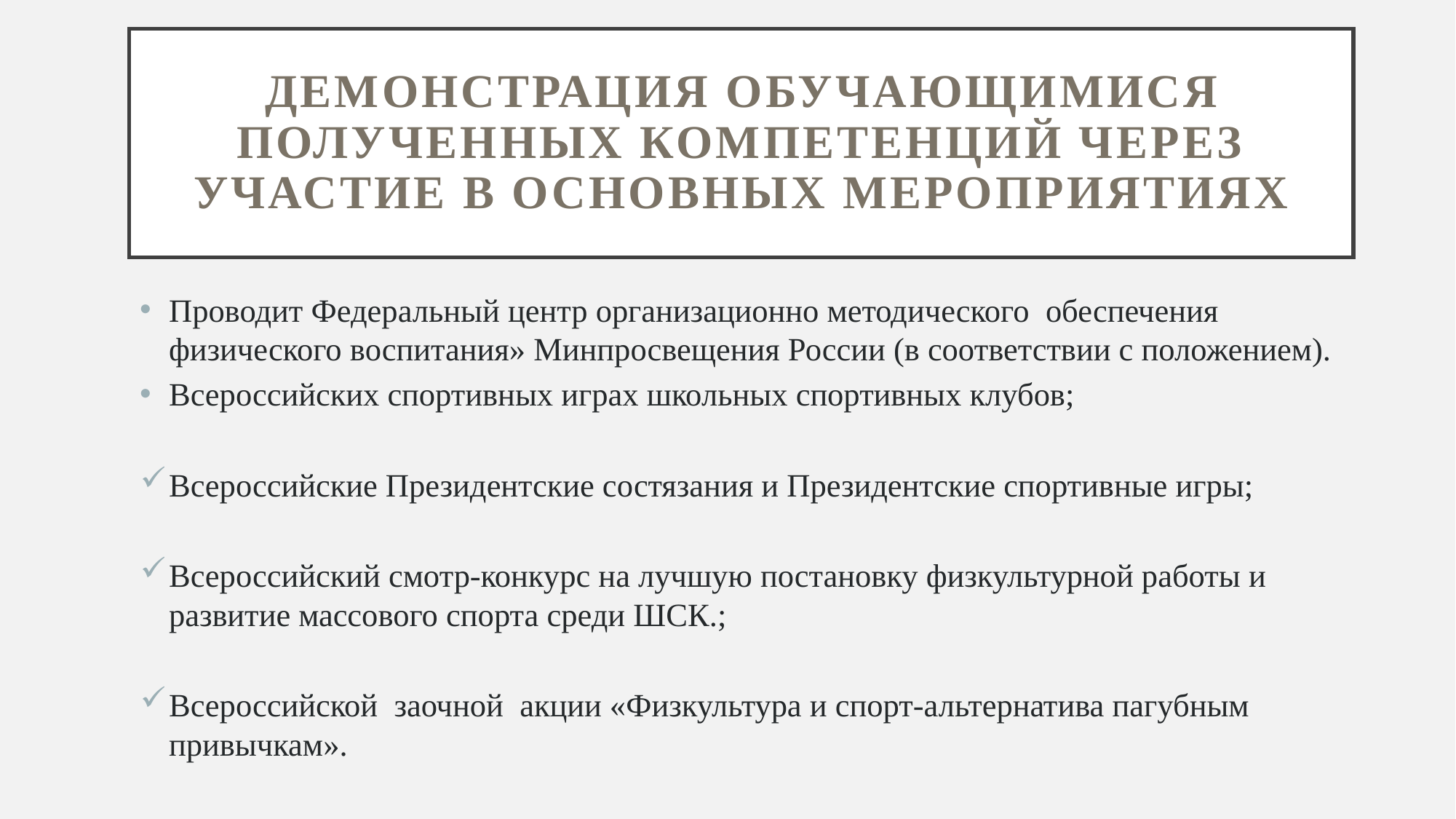

# Демонстрация обучающимися  полученных компетенций через участие в основных мероприятиях
Проводит Федеральный центр организационно методического  обеспечения физического воспитания» Минпросвещения России (в соответствии с положением).
Всероссийских спортивных играх школьных спортивных клубов;

Всероссийские Президентские состязания и Президентские спортивные игры;

Всероссийский смотр-конкурс на лучшую постановку физкультурной работы и развитие массового спорта среди ШСК.;

Всероссийской  заочной  акции «Физкультура и спорт-альтернатива пагубным привычкам».